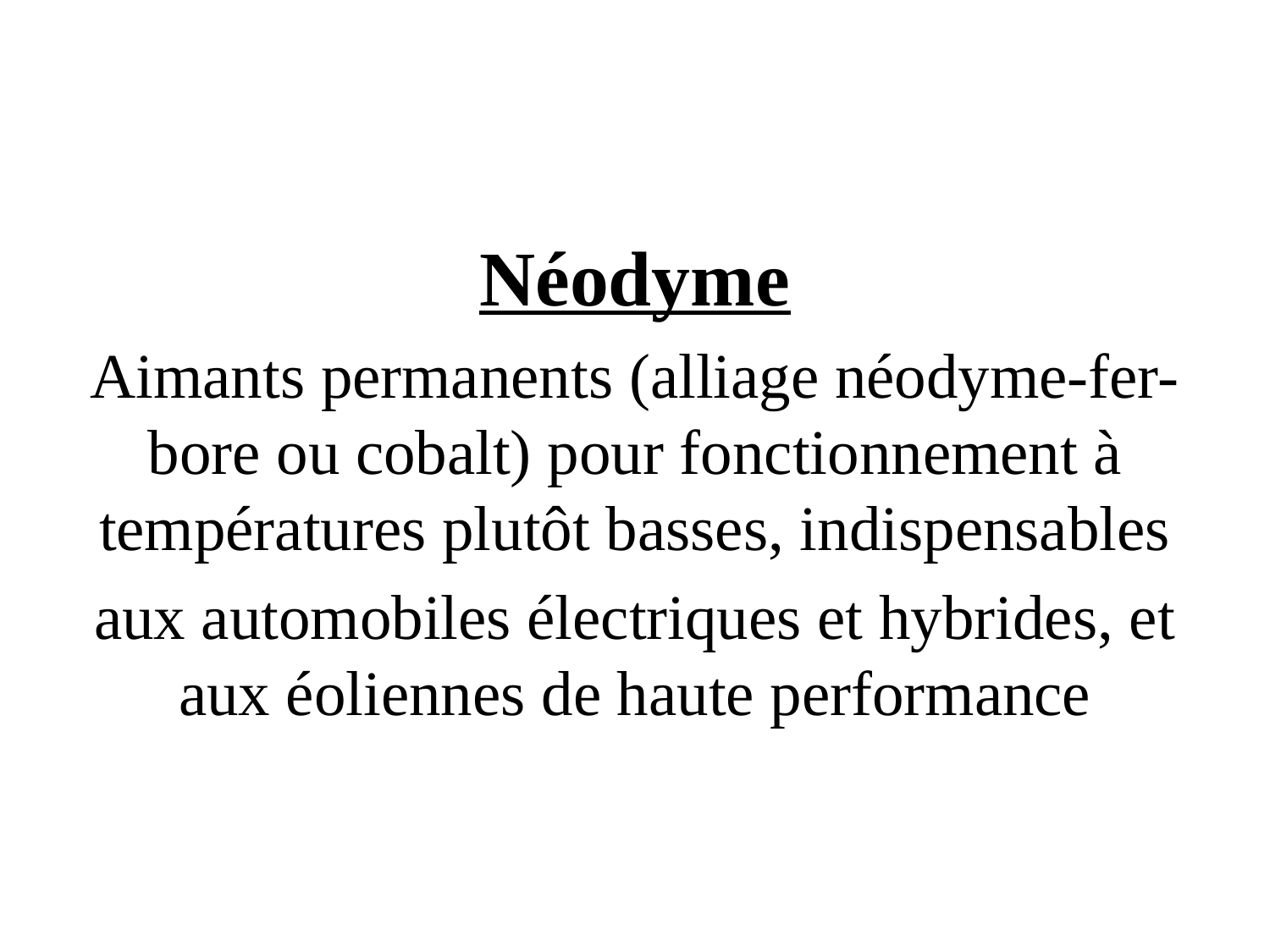

#
Néodyme
Aimants permanents (alliage néodyme-fer-bore ou cobalt) pour fonctionnement à températures plutôt basses, indispensables
aux automobiles électriques et hybrides, et aux éoliennes de haute performance